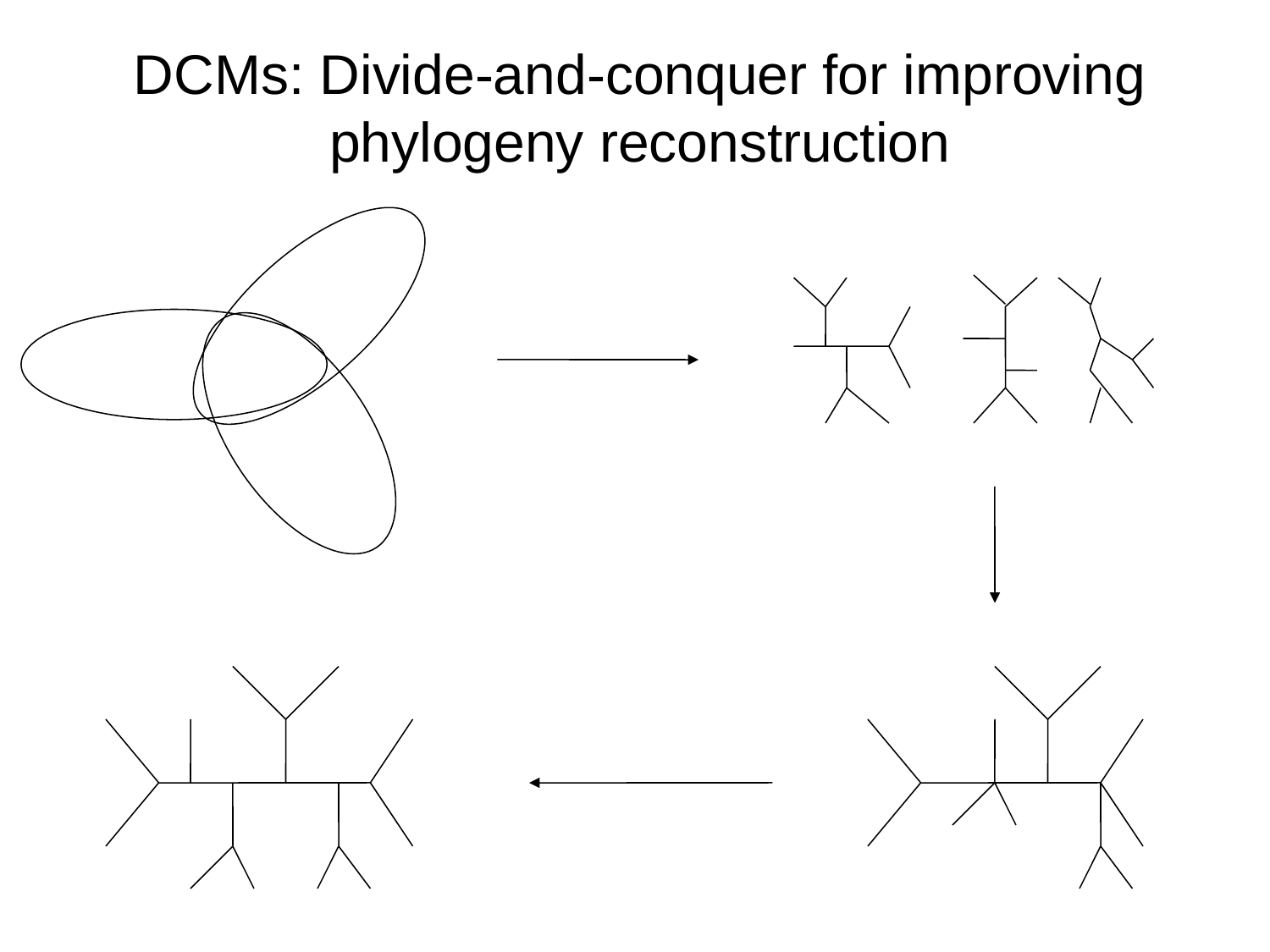

# DCMs: Divide-and-conquer for improving phylogeny reconstruction